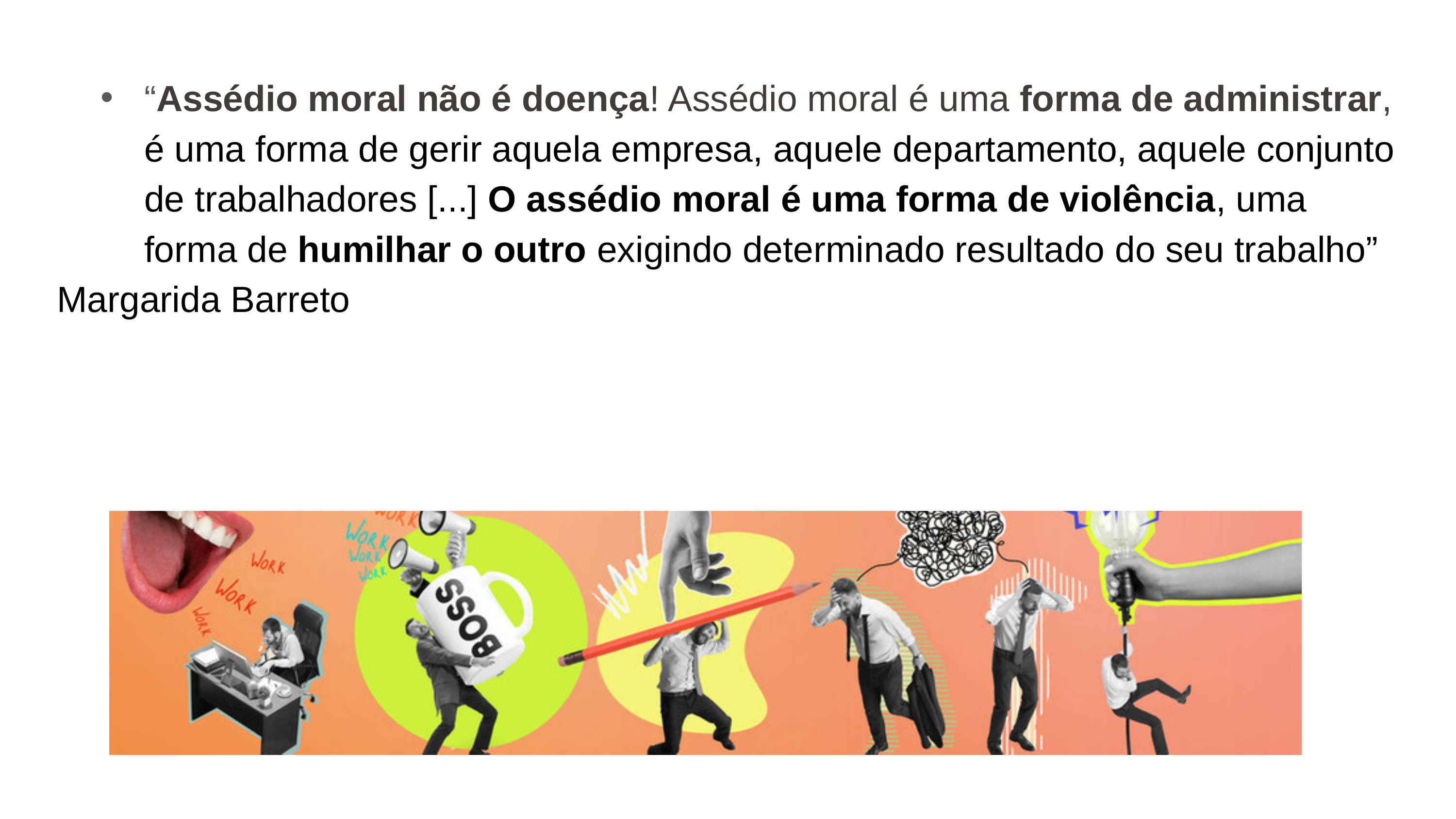

“Assédio moral não é doença! Assédio moral é uma forma de administrar, é uma forma de gerir aquela empresa, aquele departamento, aquele conjunto de trabalhadores [...] O assédio moral é uma forma de violência, uma forma de humilhar o outro exigindo determinado resultado do seu trabalho”
Margarida Barreto